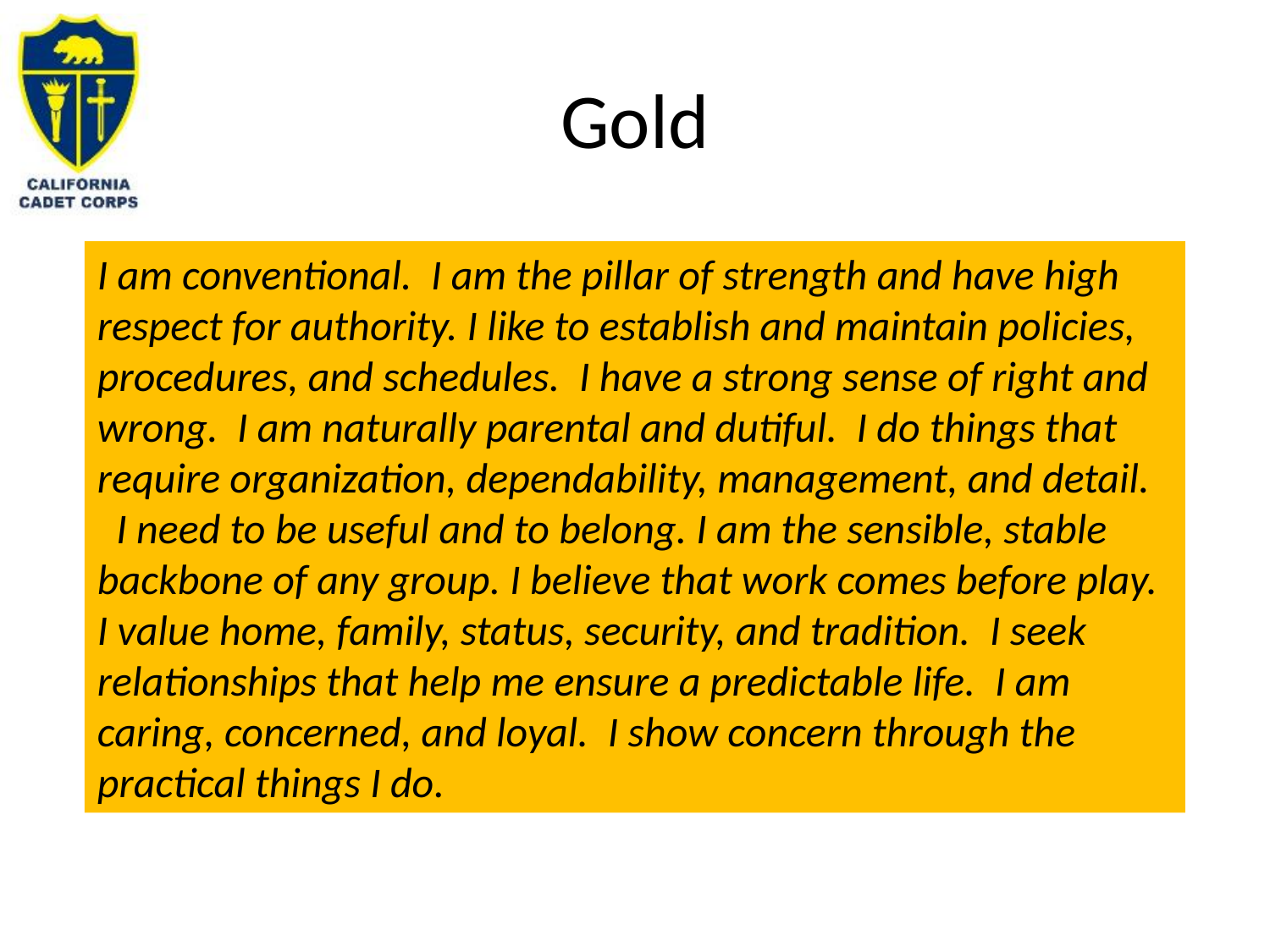

# Gold
I am conventional.  I am the pillar of strength and have high respect for authority. I like to establish and maintain policies, procedures, and schedules.  I have a strong sense of right and wrong.  I am naturally parental and dutiful.  I do things that require organization, dependability, management, and detail.   I need to be useful and to belong. I am the sensible, stable backbone of any group. I believe that work comes before play. I value home, family, status, security, and tradition.  I seek relationships that help me ensure a predictable life.  I am caring, concerned, and loyal.  I show concern through the practical things I do.